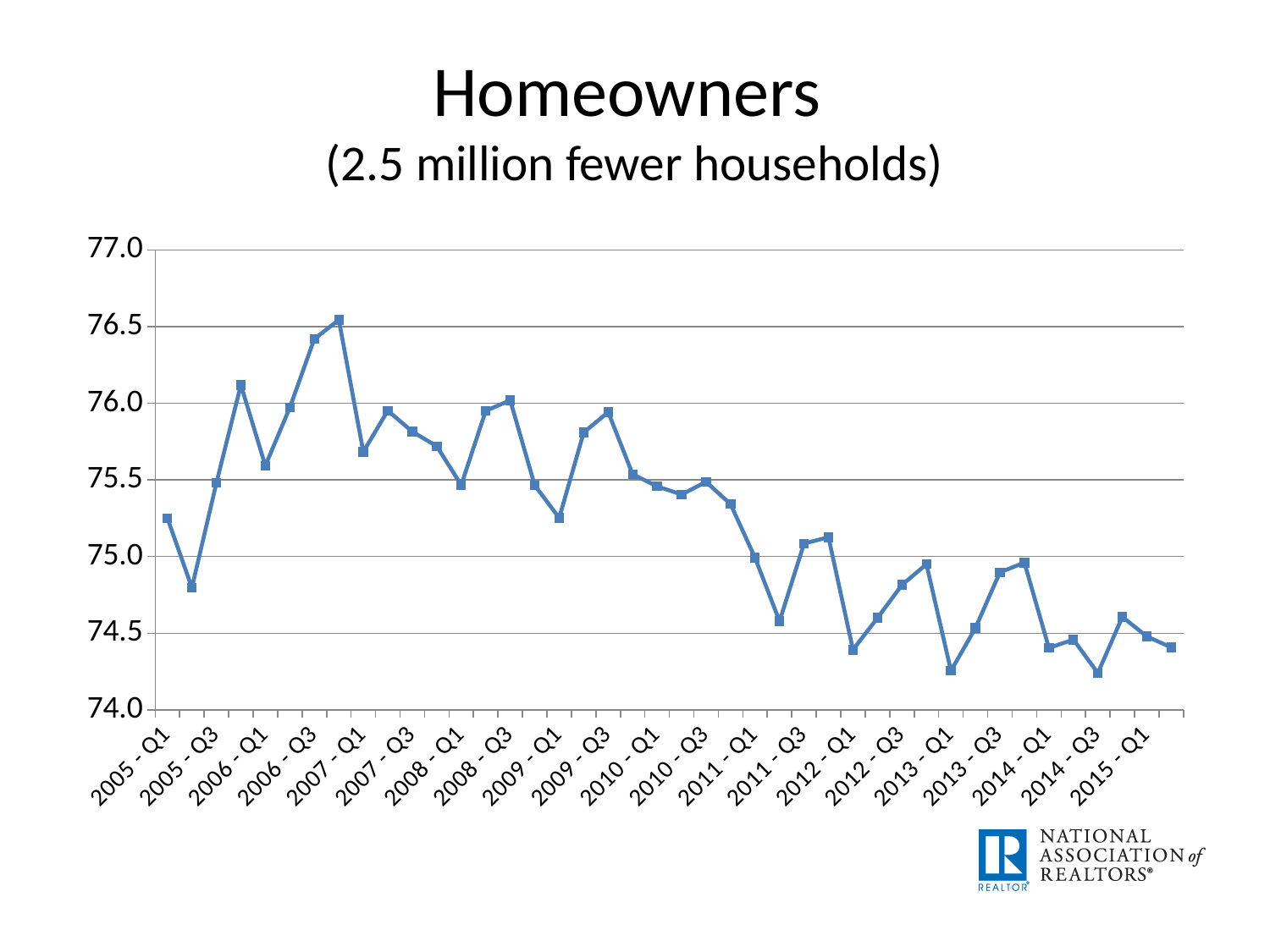

# Homeowners (2.5 million fewer households)

### Chart

| Category | Series 1 |
|---|---|
| 2005 - Q1 | 75.251 |
| 2005 - Q2 | 74.797 |
| 2005 - Q3 | 75.48 |
| 2005 - Q4 | 76.119 |
| 2006 - Q1 | 75.593 |
| 2006 - Q2 | 75.972 |
| 2006 - Q3 | 76.42 |
| 2006 - Q4 | 76.544 |
| 2007 - Q1 | 75.683 |
| 2007 - Q2 | 75.952 |
| 2007 - Q3 | 75.815 |
| 2007 - Q4 | 75.72 |
| 2008 - Q1 | 75.467 |
| 2008 - Q2 | 75.951 |
| 2008 - Q3 | 76.019 |
| 2008 - Q4 | 75.465 |
| 2009 - Q1 | 75.252 |
| 2009 - Q2 | 75.809 |
| 2009 - Q3 | 75.942 |
| 2009 - Q4 | 75.537 |
| 2010 - Q1 | 75.458 |
| 2010 - Q2 | 75.405 |
| 2010 - Q3 | 75.487 |
| 2010 - Q4 | 75.342 |
| 2011 - Q1 | 74.992 |
| 2011 - Q2 | 74.578 |
| 2011 - Q3 | 75.085 |
| 2011 - Q4 | 75.126 |
| 2012 - Q1 | 74.392 |
| 2012 - Q2 | 74.6 |
| 2012 - Q3 | 74.815 |
| 2012 - Q4 | 74.95 |
| 2013 - Q1 | 74.255 |
| 2013 - Q2 | 74.534 |
| 2013 - Q3 | 74.897 |
| 2013 - Q4 | 74.96 |
| 2014 - Q1 | 74.404 |
| 2014 - Q2 | 74.458 |
| 2014 - Q3 | 74.24 |
| 2014 - Q4 | 74.606 |
| 2015 - Q1 | 74.479 |
| 2015 - Q2 | 74.407 |